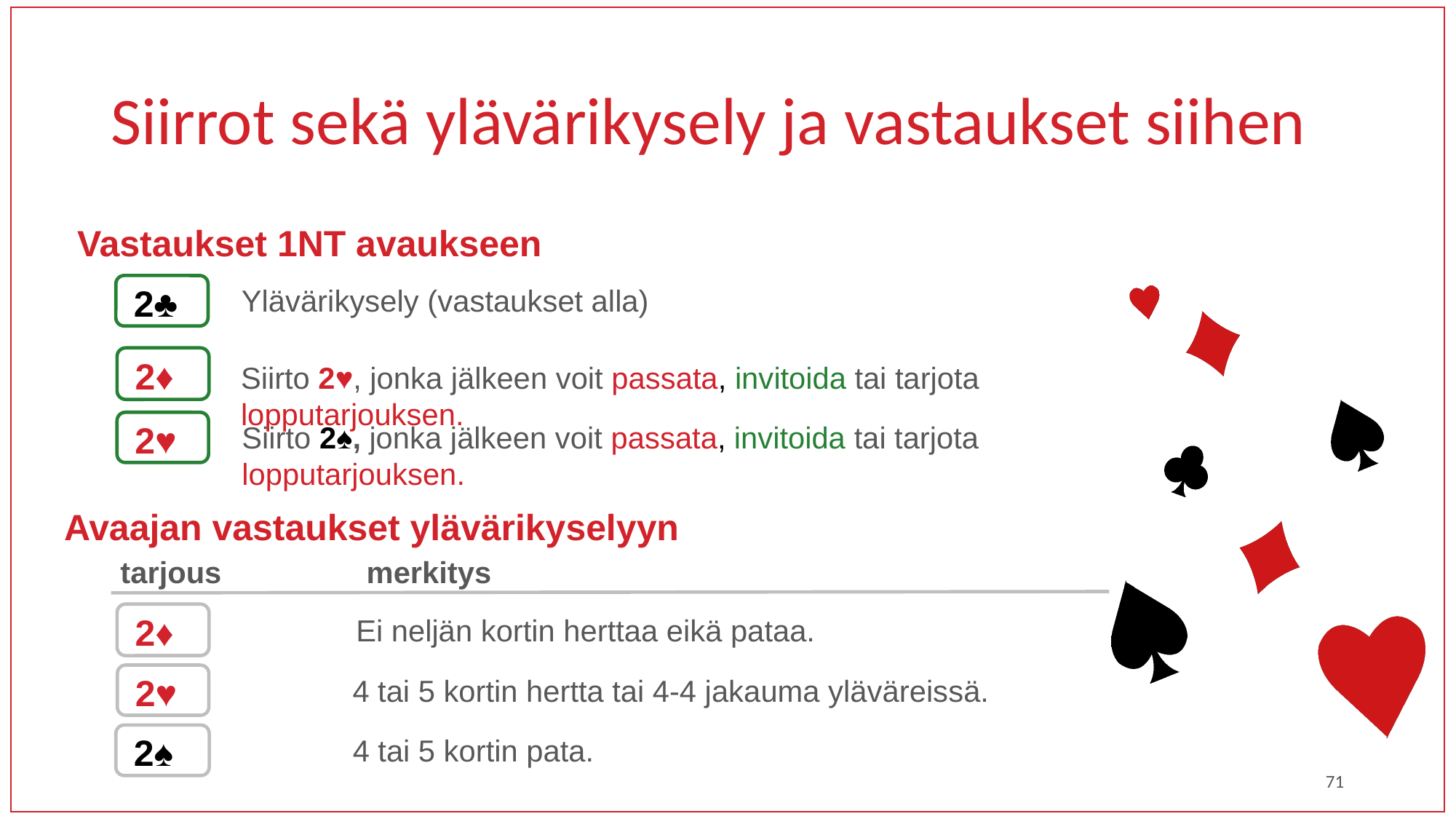

# Siirrot sekä ylävärikysely ja vastaukset siihen
Vastaukset 1NT avaukseen
2♣
Ylävärikysely (vastaukset alla)
2♦
Siirto 2♥, jonka jälkeen voit passata, invitoida tai tarjota lopputarjouksen.
2♥
Siirto 2♠, jonka jälkeen voit passata, invitoida tai tarjota lopputarjouksen.
Avaajan vastaukset ylävärikyselyyn
tarjous	merkitys
2♦
Ei neljän kortin herttaa eikä pataa.
2♥
4 tai 5 kortin hertta tai 4-4 jakauma yläväreissä.
2♠
4 tai 5 kortin pata.
71